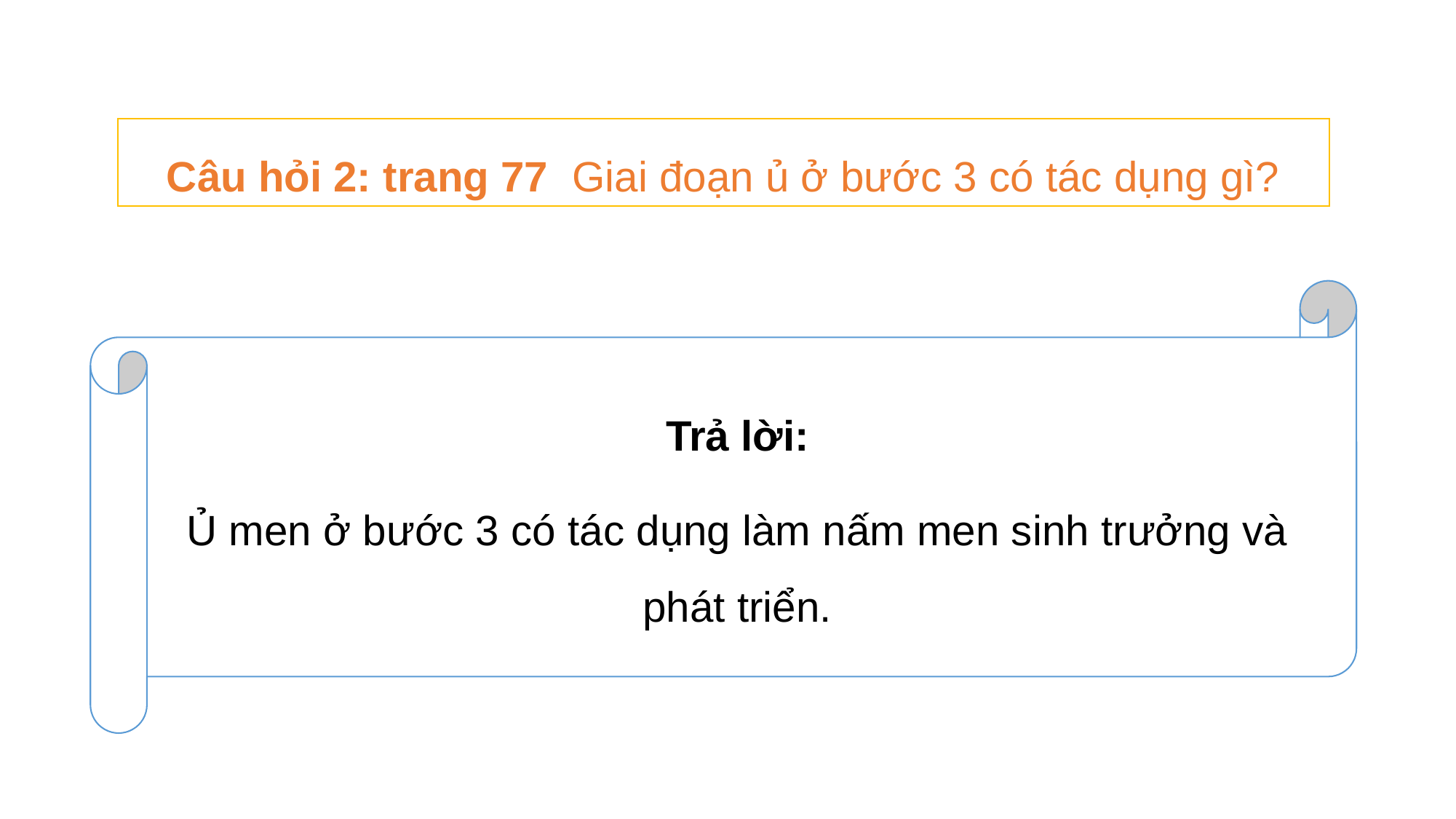

Câu hỏi 2: trang 77  Giai đoạn ủ ở bước 3 có tác dụng gì?
Trả lời:
Ủ men ở bước 3 có tác dụng làm nấm men sinh trưởng và phát triển.